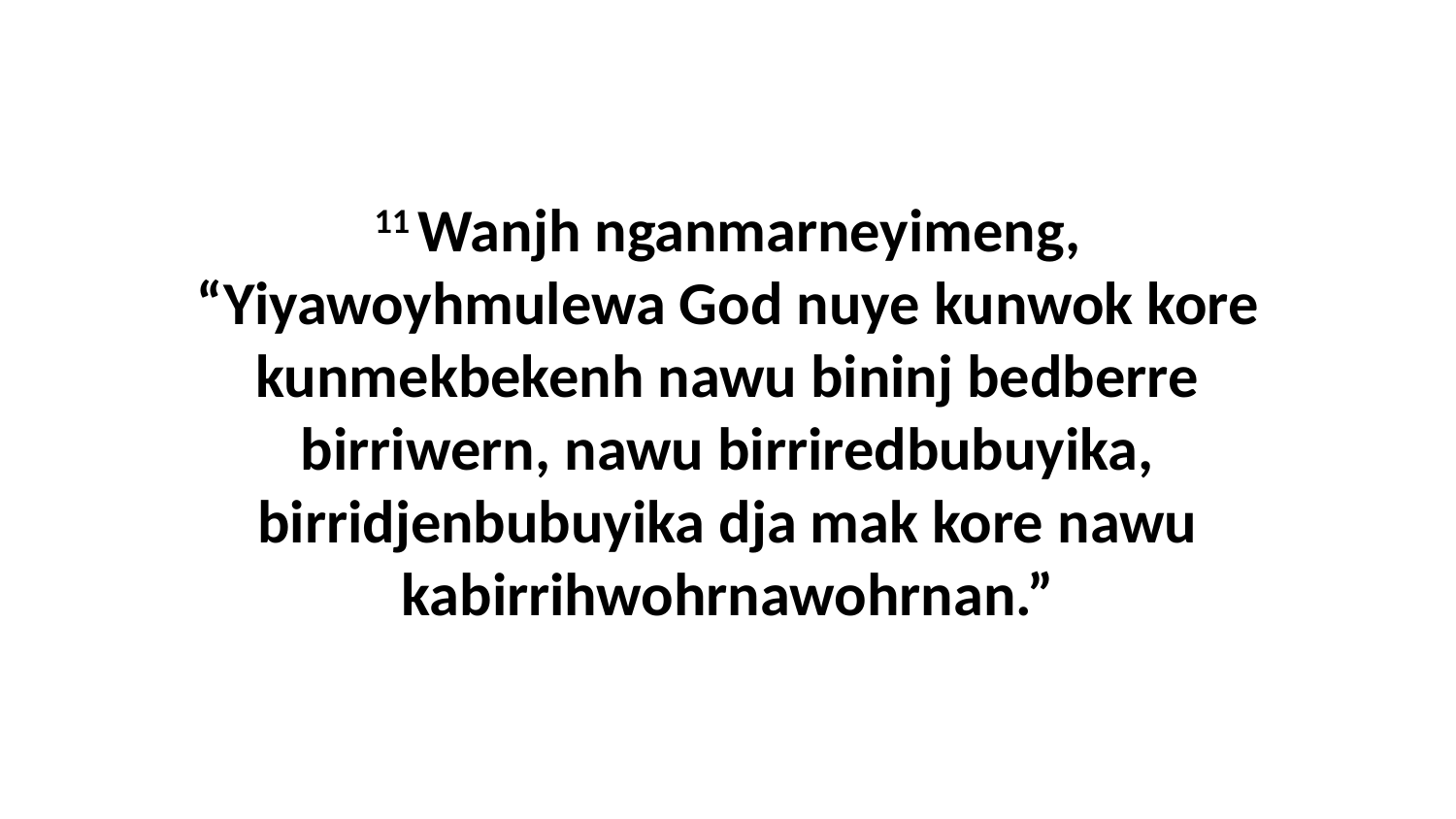

11 Wanjh nganmarneyimeng, “Yiyawoyhmulewa God nuye kunwok kore kunmekbekenh nawu bininj bedberre birriwern, nawu birriredbubuyika, birridjenbubuyika dja mak kore nawu kabirrihwohrnawohrnan.”